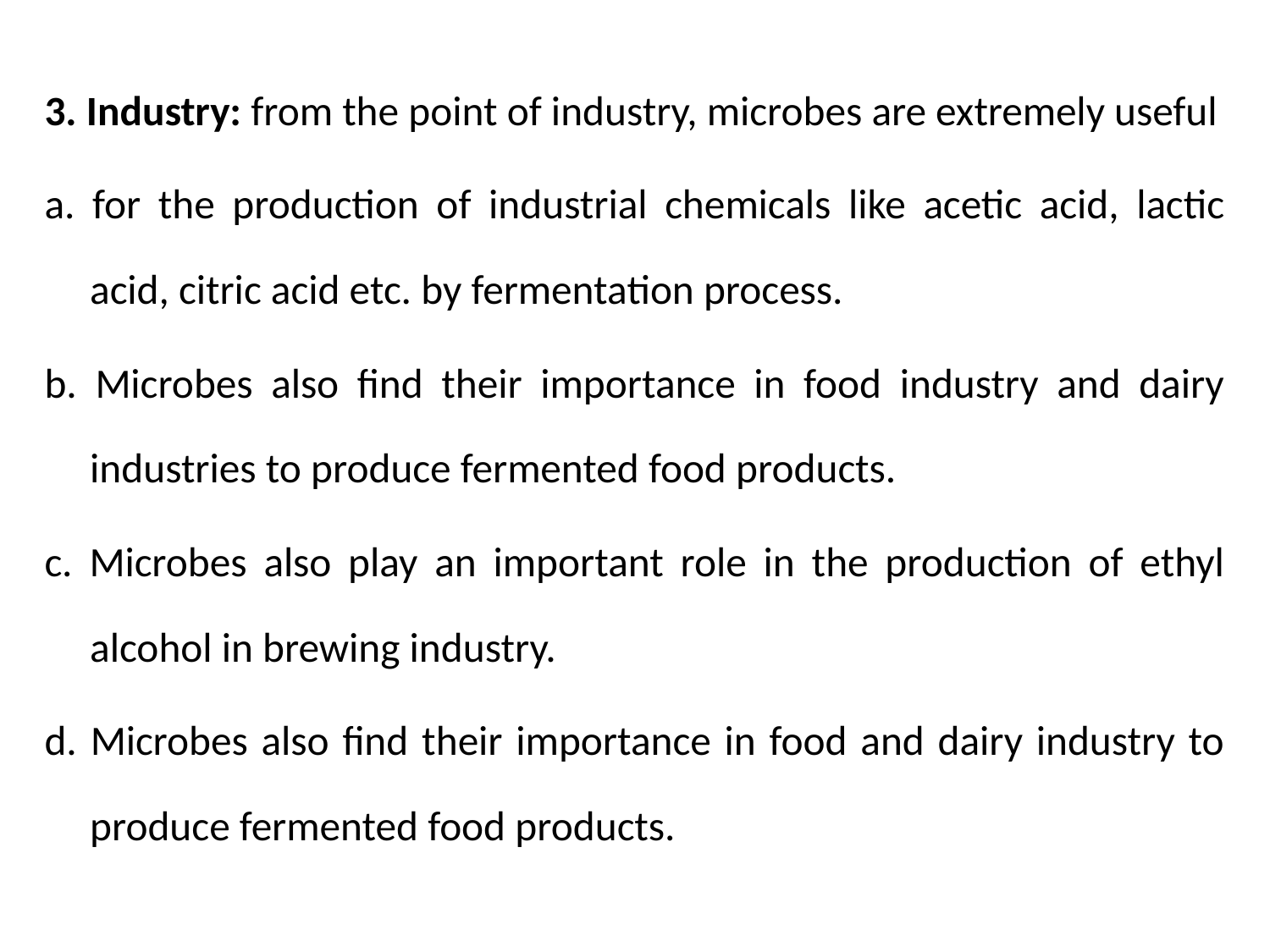

3. Industry: from the point of industry, microbes are extremely useful
a. for the production of industrial chemicals like acetic acid, lactic acid, citric acid etc. by fermentation process.
b. Microbes also find their importance in food industry and dairy industries to produce fermented food products.
c. Microbes also play an important role in the production of ethyl alcohol in brewing industry.
d. Microbes also find their importance in food and dairy industry to produce fermented food products.